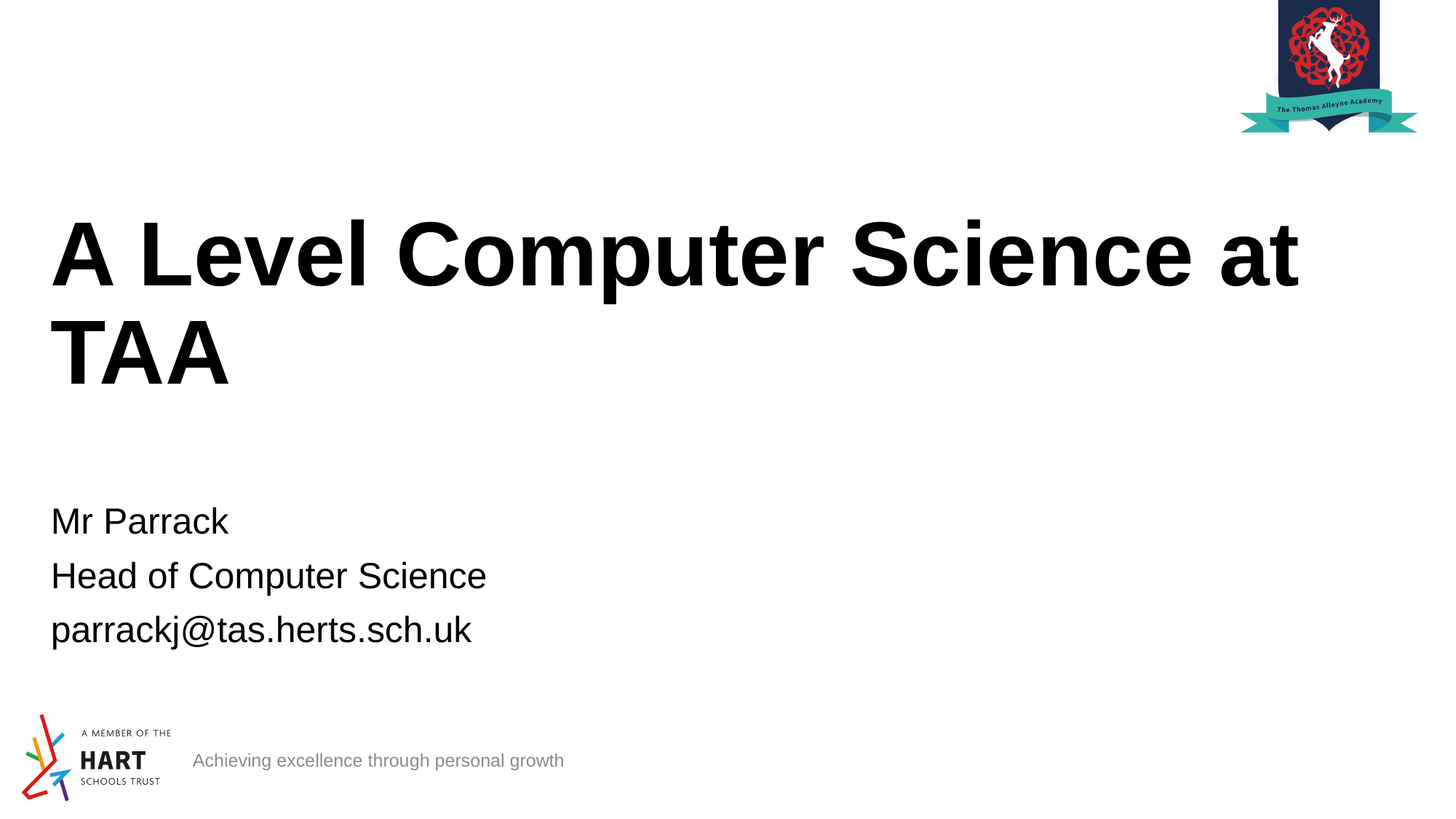

# A Level Computer Science at TAA
Mr Parrack
Head of Computer Science
parrackj@tas.herts.sch.uk
Achieving excellence through personal growth